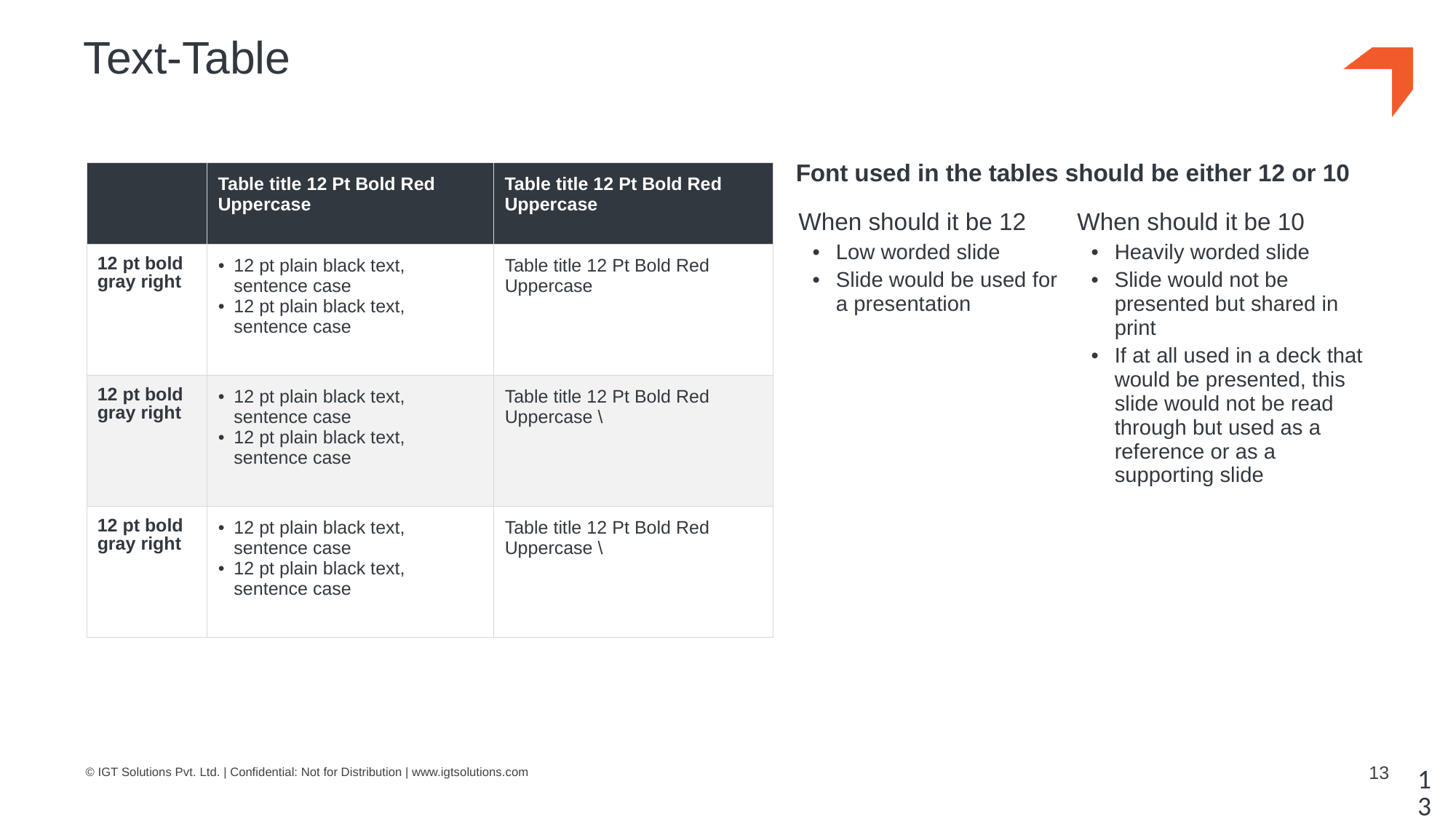

# Text-Table
Font used in the tables should be either 12 or 10
|  | Table title 12 Pt Bold Red Uppercase | Table title 12 Pt Bold Red Uppercase |
| --- | --- | --- |
| 12 pt bold gray right | 12 pt plain black text, sentence case 12 pt plain black text, sentence case | Table title 12 Pt Bold Red Uppercase |
| 12 pt bold gray right | 12 pt plain black text, sentence case 12 pt plain black text, sentence case | Table title 12 Pt Bold Red Uppercase \ |
| 12 pt bold gray right | 12 pt plain black text, sentence case 12 pt plain black text, sentence case | Table title 12 Pt Bold Red Uppercase \ |
| When should it be 12 Low worded slide Slide would be used for a presentation | When should it be 10 Heavily worded slide Slide would not be presented but shared in print If at all used in a deck that would be presented, this slide would not be read through but used as a reference or as a supporting slide |
| --- | --- |
13